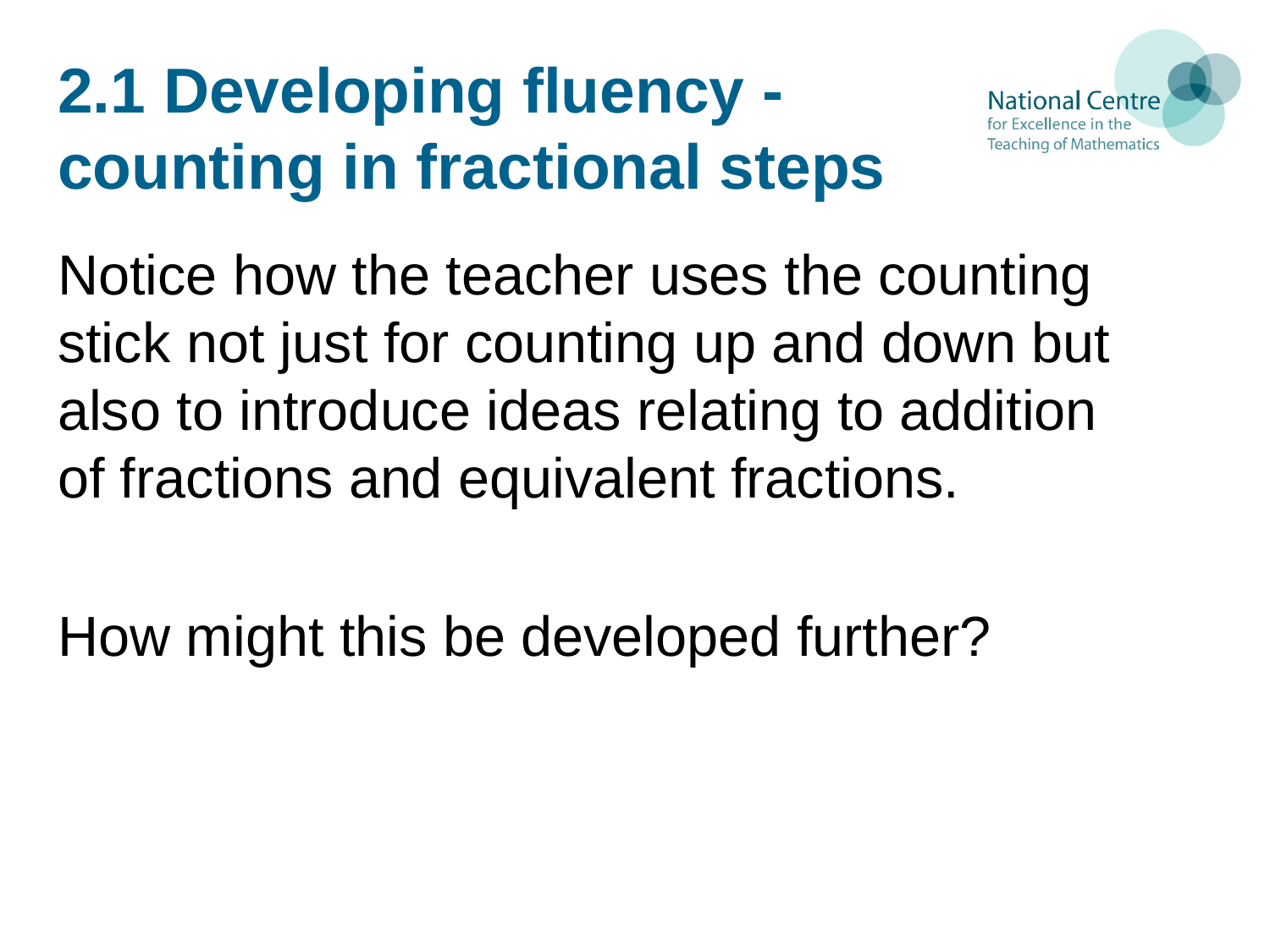

# 2.1 Developing fluency - counting in fractional steps
Notice how the teacher uses the counting stick not just for counting up and down but also to introduce ideas relating to addition of fractions and equivalent fractions.

How might this be developed further?